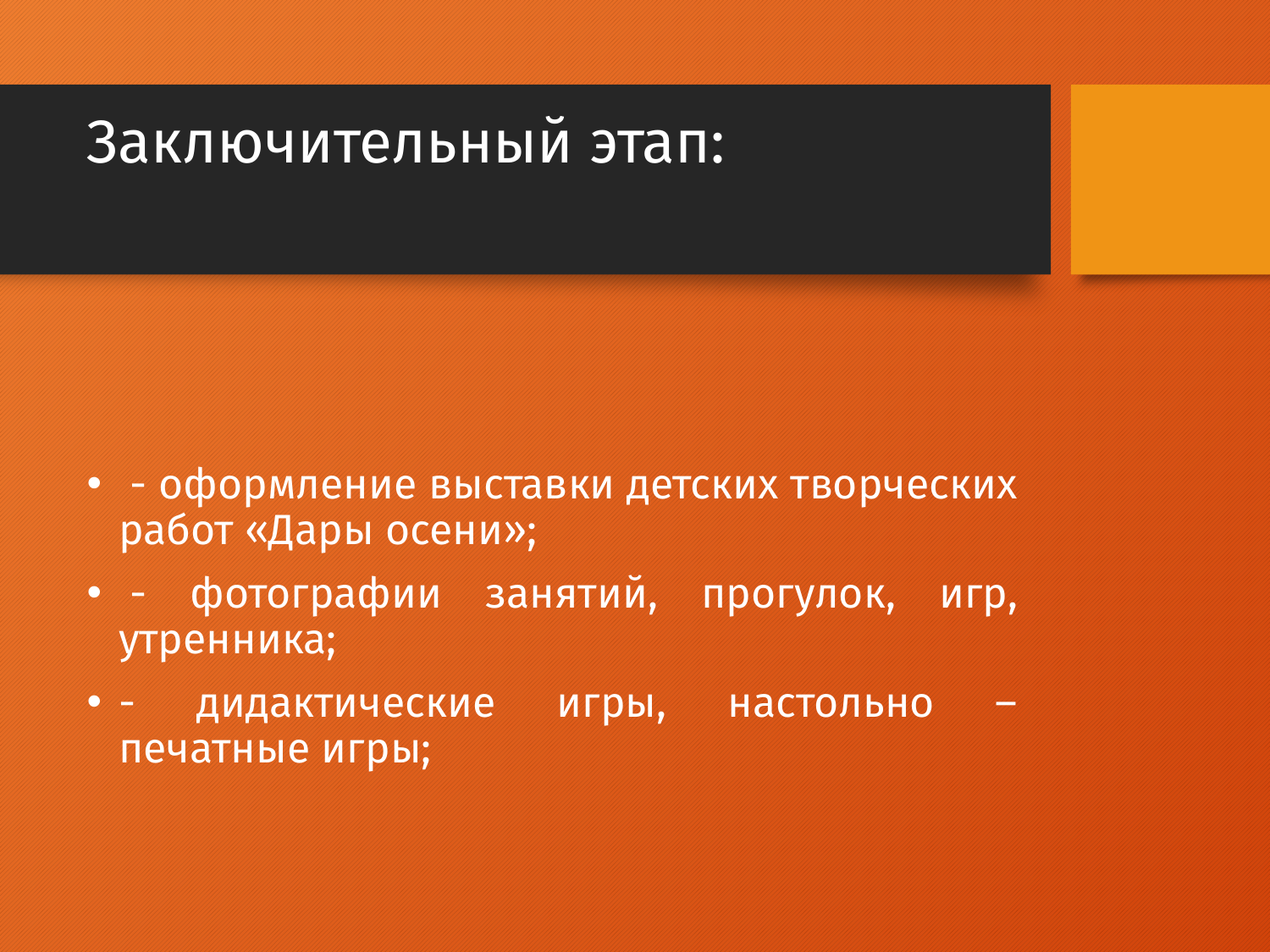

# Заключительный этап:

 - оформление выставки детских творческих работ «Дары осени»;
 - фотографии занятий, прогулок, игр, утренника;
- дидактические игры, настольно – печатные игры;